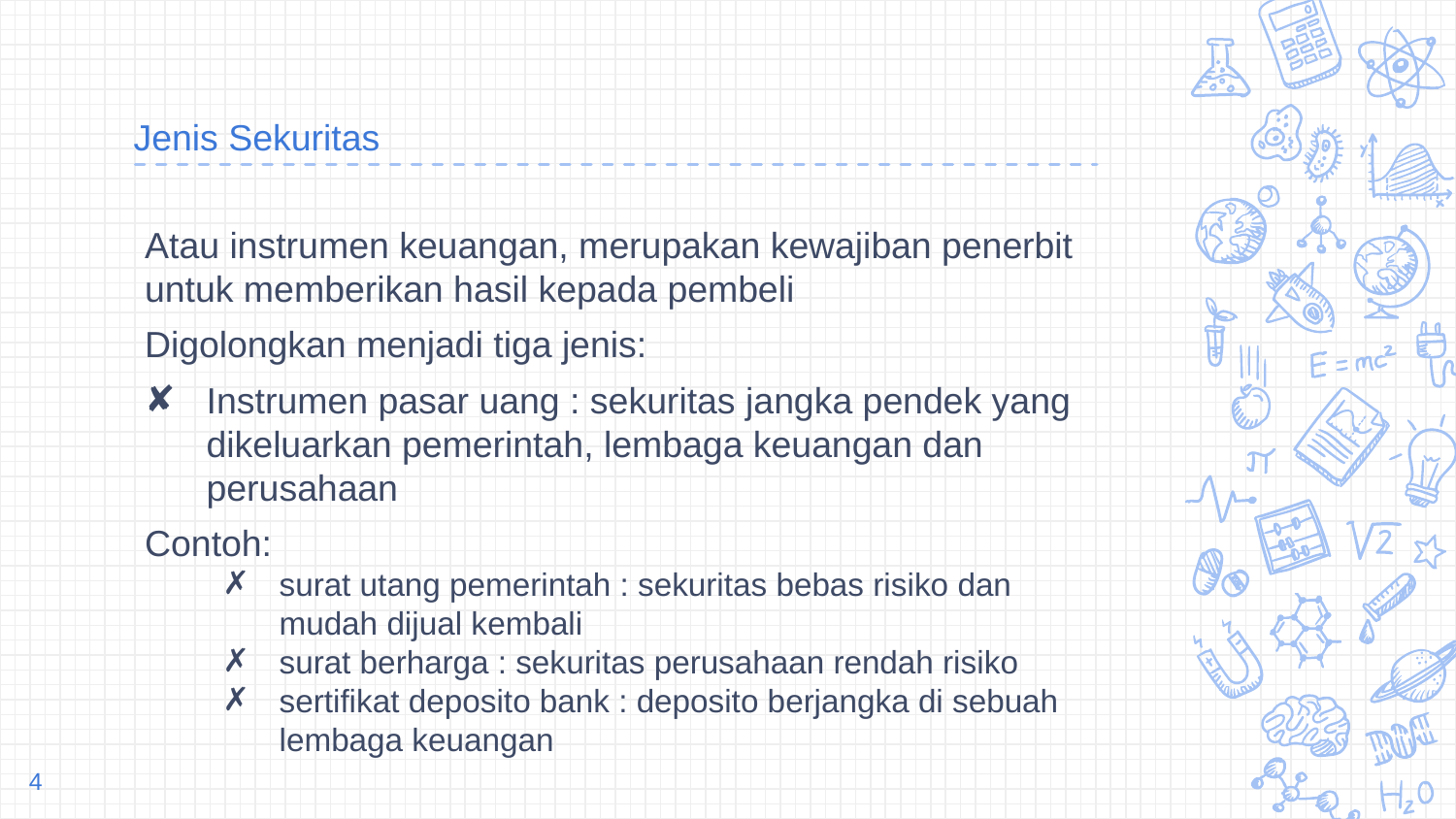

# Jenis Sekuritas
Atau instrumen keuangan, merupakan kewajiban penerbit untuk memberikan hasil kepada pembeli
Digolongkan menjadi tiga jenis:
Instrumen pasar uang : sekuritas jangka pendek yang dikeluarkan pemerintah, lembaga keuangan dan perusahaan
Contoh:
surat utang pemerintah : sekuritas bebas risiko dan mudah dijual kembali
surat berharga : sekuritas perusahaan rendah risiko
sertifikat deposito bank : deposito berjangka di sebuah lembaga keuangan
4